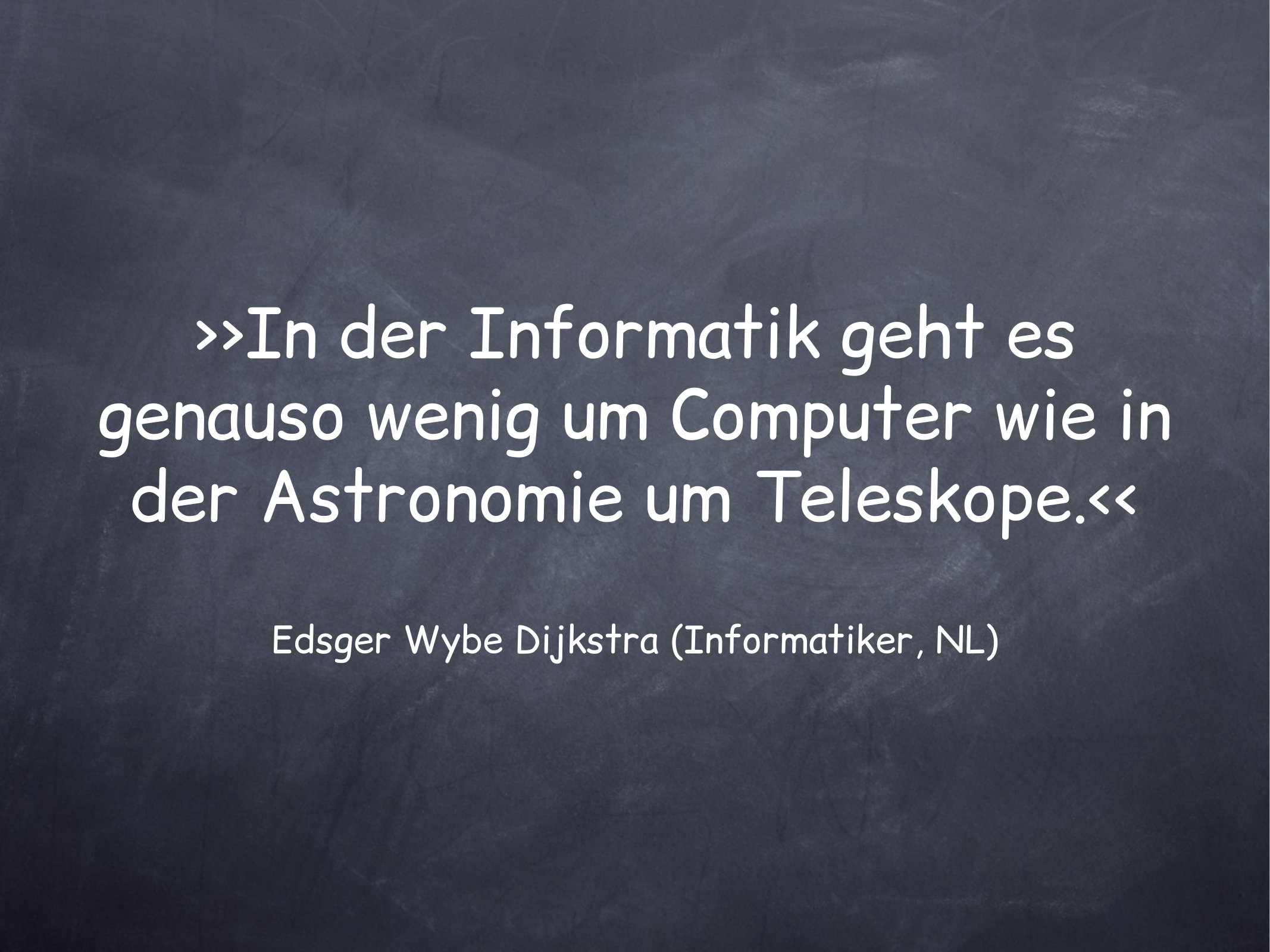

# >>In der Informatik geht es genauso wenig um Computer wie in der Astronomie um Teleskope.<< Edsger Wybe Dijkstra (Informatiker, NL)